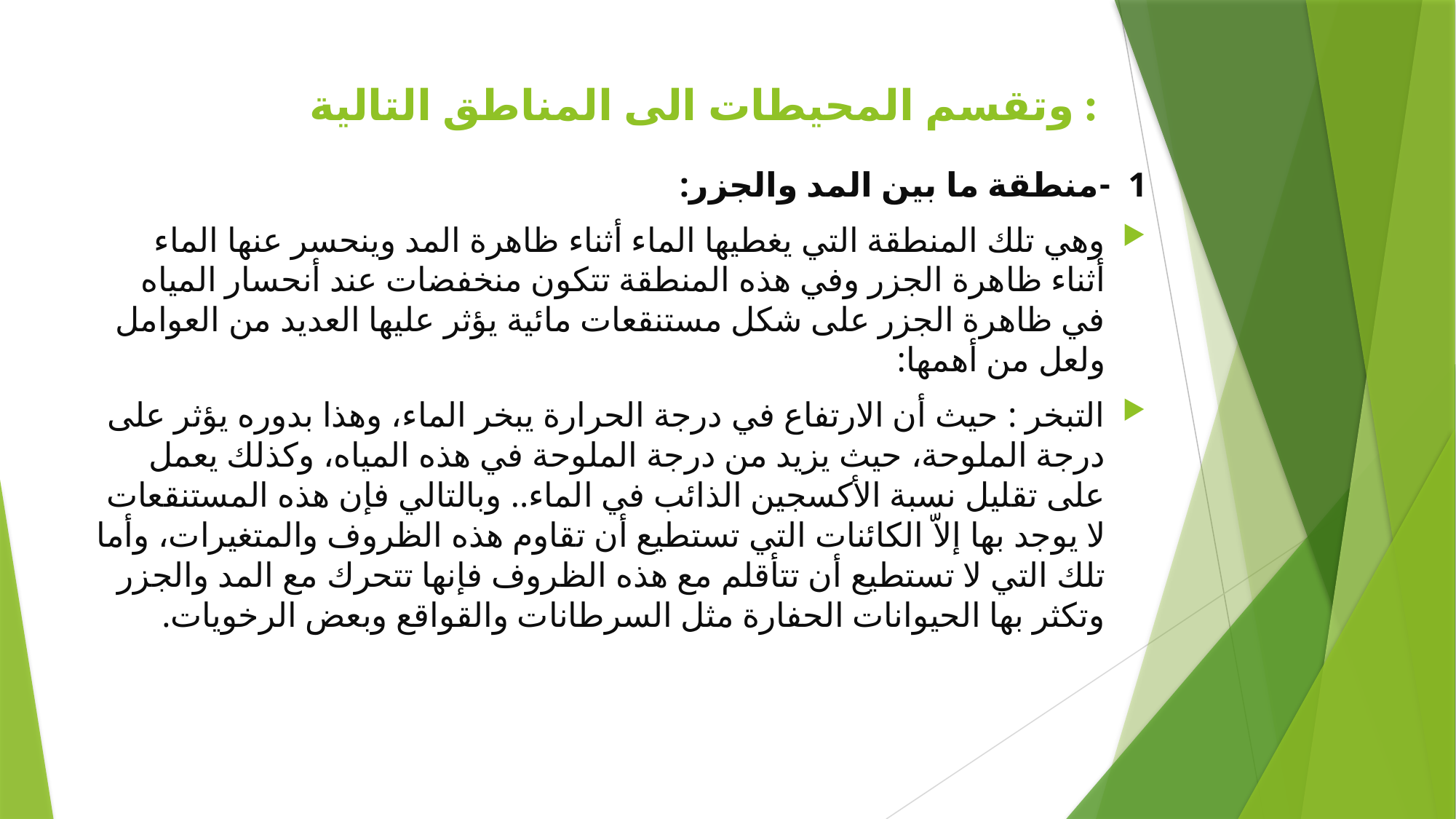

# وتقسم المحيطات الى المناطق التالية :
1  -	منطقة ما بين المد والجزر:
وهي تلك المنطقة التي يغطيها الماء أثناء ظاهرة المد وينحسر عنها الماء أثناء ظاهرة الجزر وفي هذه المنطقة تتكون منخفضات عند أنحسار المياه في ظاهرة الجزر على شكل مستنقعات مائية يؤثر عليها العديد من العوامل ولعل من أهمها:
التبخر : حيث أن الارتفاع في درجة الحرارة يبخر الماء، وهذا بدوره يؤثر على درجة الملوحة، حيث يزيد من درجة الملوحة في هذه المياه، وكذلك يعمل على تقليل نسبة الأكسجين الذائب في الماء.. وبالتالي فإن هذه المستنقعات لا يوجد بها إلاّ الكائنات التي تستطيع أن تقاوم هذه الظروف والمتغيرات، وأما تلك التي لا تستطيع أن تتأقلم مع هذه الظروف فإنها تتحرك مع المد والجزر وتكثر بها الحيوانات الحفارة مثل السرطانات والقواقع وبعض الرخويات.